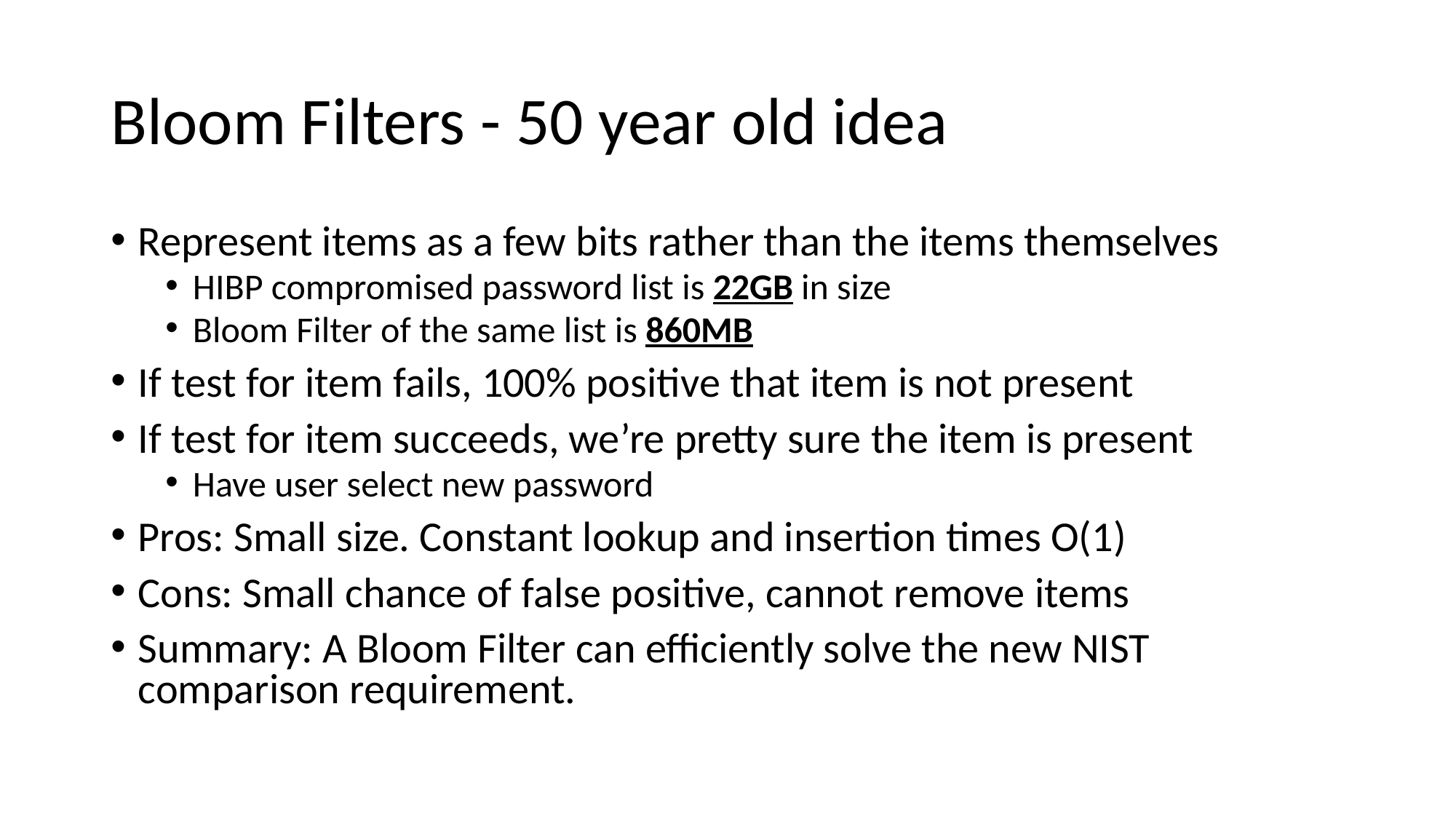

# Bloom Filters - 50 year old idea
Represent items as a few bits rather than the items themselves
HIBP compromised password list is 22GB in size
Bloom Filter of the same list is 860MB
If test for item fails, 100% positive that item is not present
If test for item succeeds, we’re pretty sure the item is present
Have user select new password
Pros: Small size. Constant lookup and insertion times O(1)
Cons: Small chance of false positive, cannot remove items
Summary: A Bloom Filter can efficiently solve the new NIST comparison requirement.